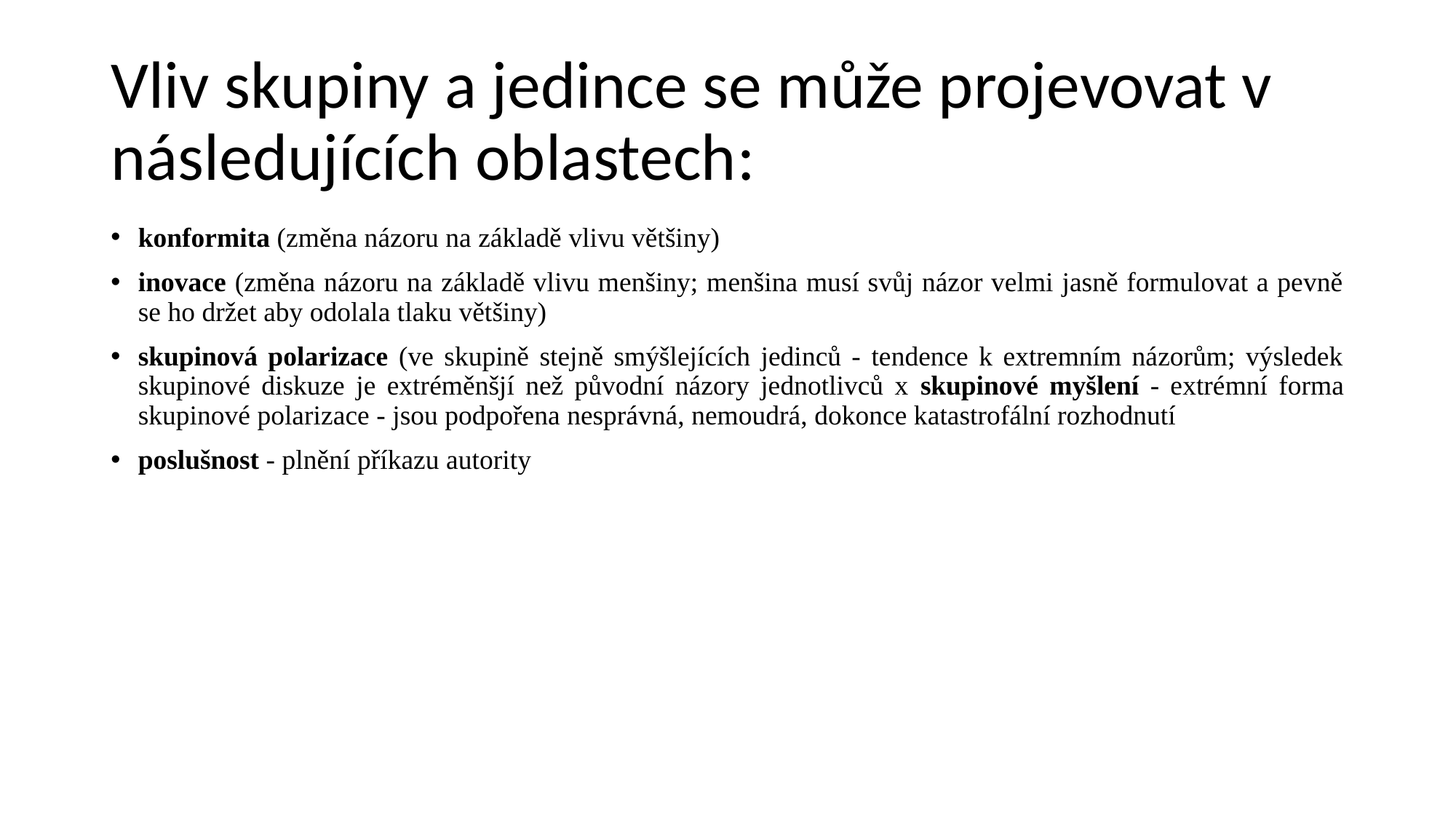

# Vliv skupiny a jedince se může projevovat v následujících oblastech:
konformita (změna názoru na základě vlivu většiny)
inovace (změna názoru na základě vlivu menšiny; menšina musí svůj názor velmi jasně formulovat a pevně se ho držet aby odolala tlaku většiny)
skupinová polarizace (ve skupině stejně smýšlejících jedinců - tendence k extremním názorům; výsledek skupinové diskuze je extréměnšjí než původní názory jednotlivců x skupinové myšlení - extrémní forma skupinové polarizace - jsou podpořena nesprávná, nemoudrá, dokonce katastrofální rozhodnutí
poslušnost - plnění příkazu autority